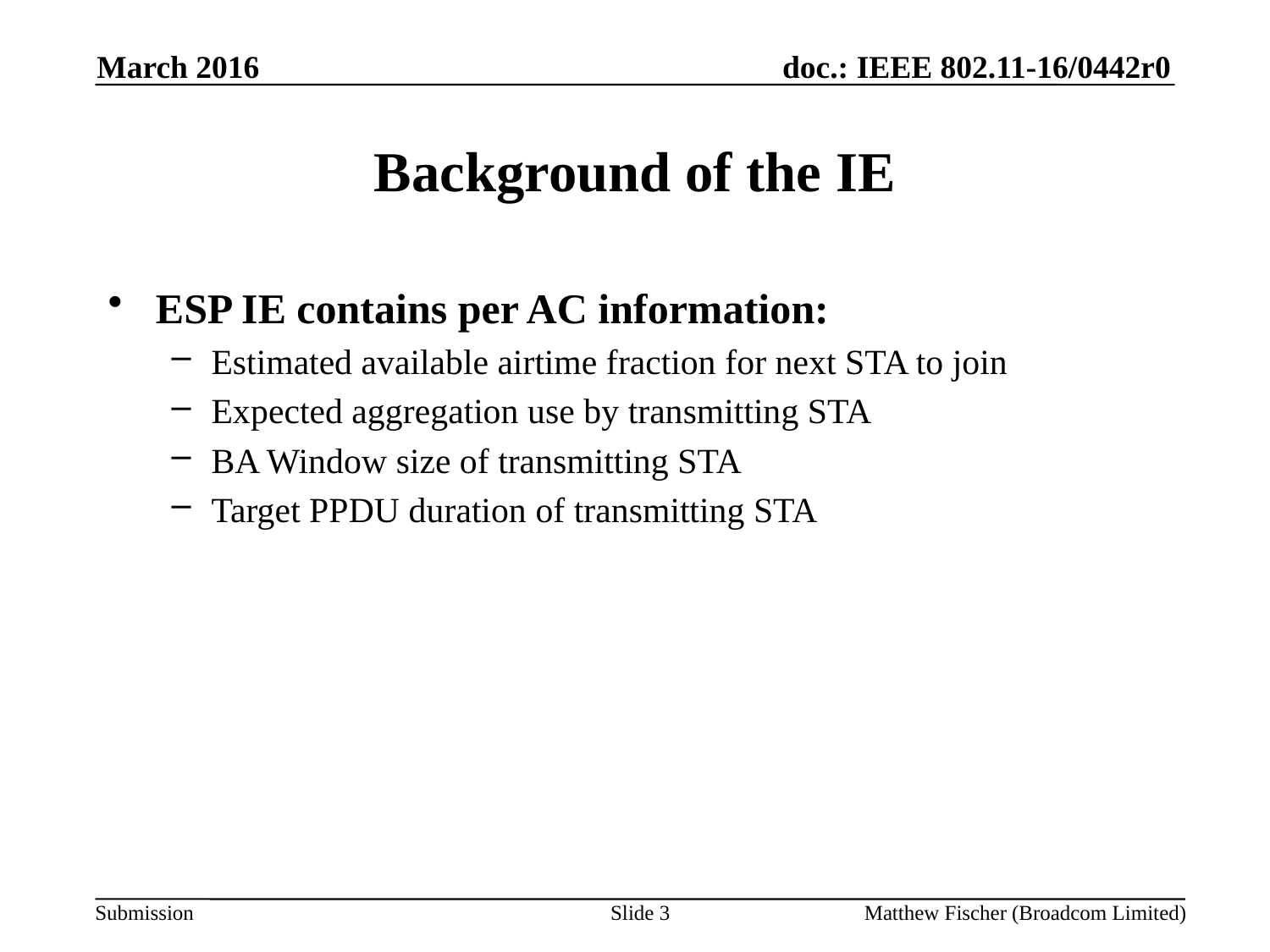

March 2016
# Background of the IE
ESP IE contains per AC information:
Estimated available airtime fraction for next STA to join
Expected aggregation use by transmitting STA
BA Window size of transmitting STA
Target PPDU duration of transmitting STA
Slide 3
Matthew Fischer (Broadcom Limited)